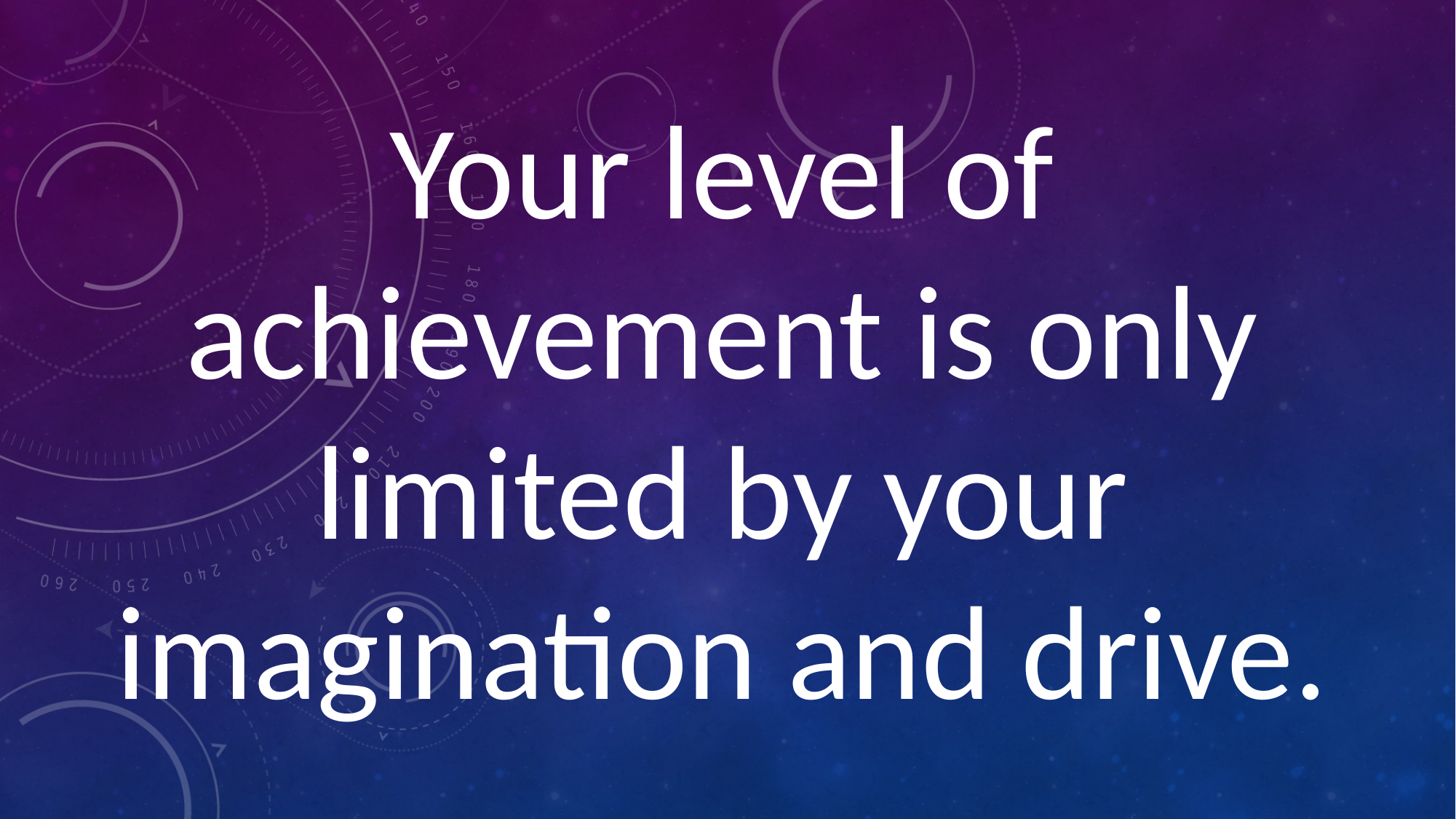

# Your level of achievement is only limited by your imagination and drive.